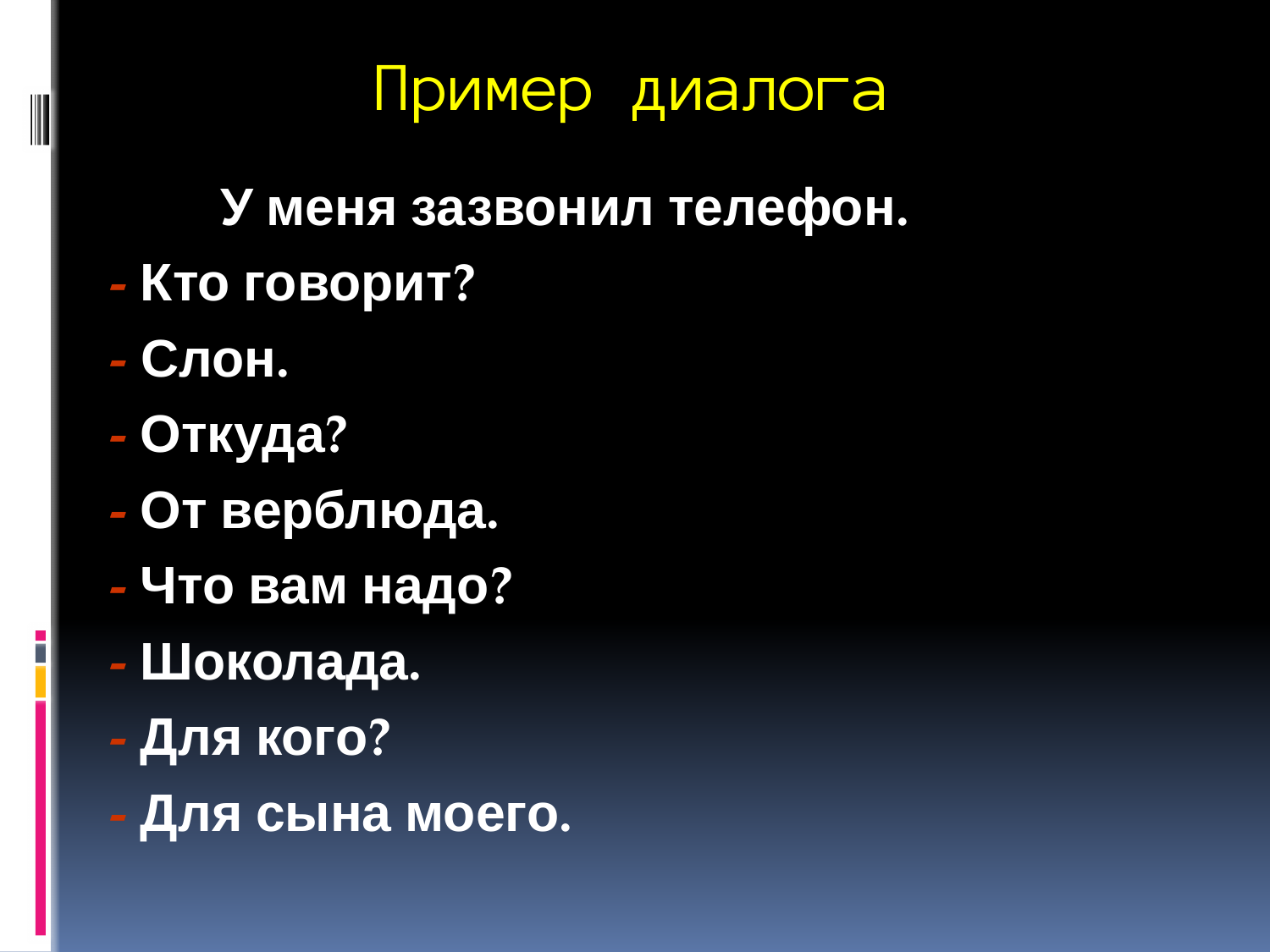

# Пример диалога
         У меня зазвонил телефон.
 - Кто говорит?
 - Слон.
 - Откуда?
 - От верблюда.
 - Что вам надо?
 - Шоколада.
 - Для кого?
 - Для сына моего.